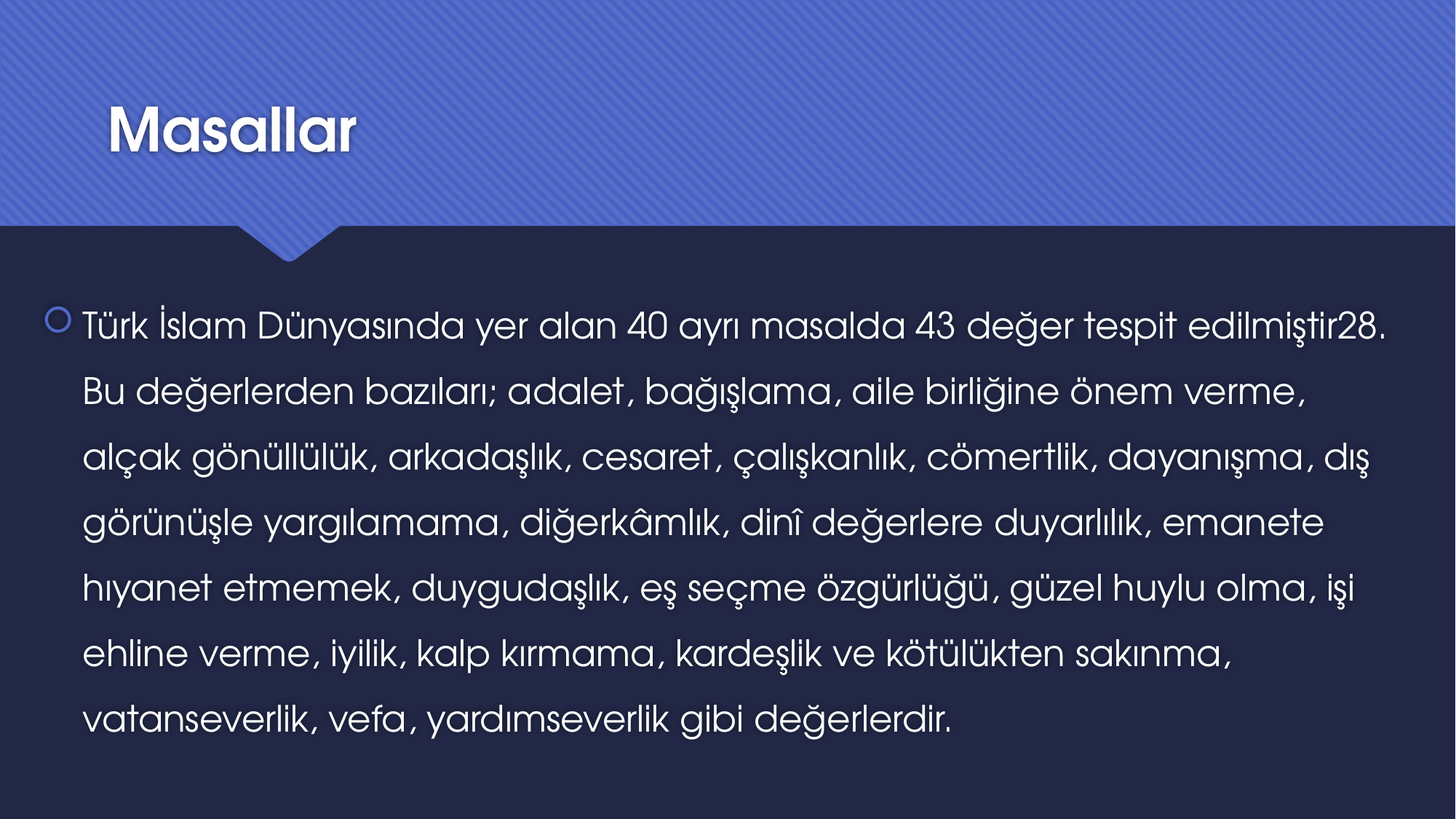

# Masallar
Türk İslam Dünyasında yer alan 40 ayrı masalda 43 değer tespit edilmiştir28. Bu değerlerden bazıları; adalet, bağışlama, aile birliğine önem verme, alçak gönüllülük, arkadaşlık, cesaret, çalışkanlık, cömertlik, dayanışma, dış görünüşle yargılamama, diğerkâmlık, dinî değerlere duyarlılık, emanete hıyanet etmemek, duygudaşlık, eş seçme özgürlüğü, güzel huylu olma, işi ehline verme, iyilik, kalp kırmama, kardeşlik ve kötülükten sakınma, vatanseverlik, vefa, yardımseverlik gibi değerlerdir.